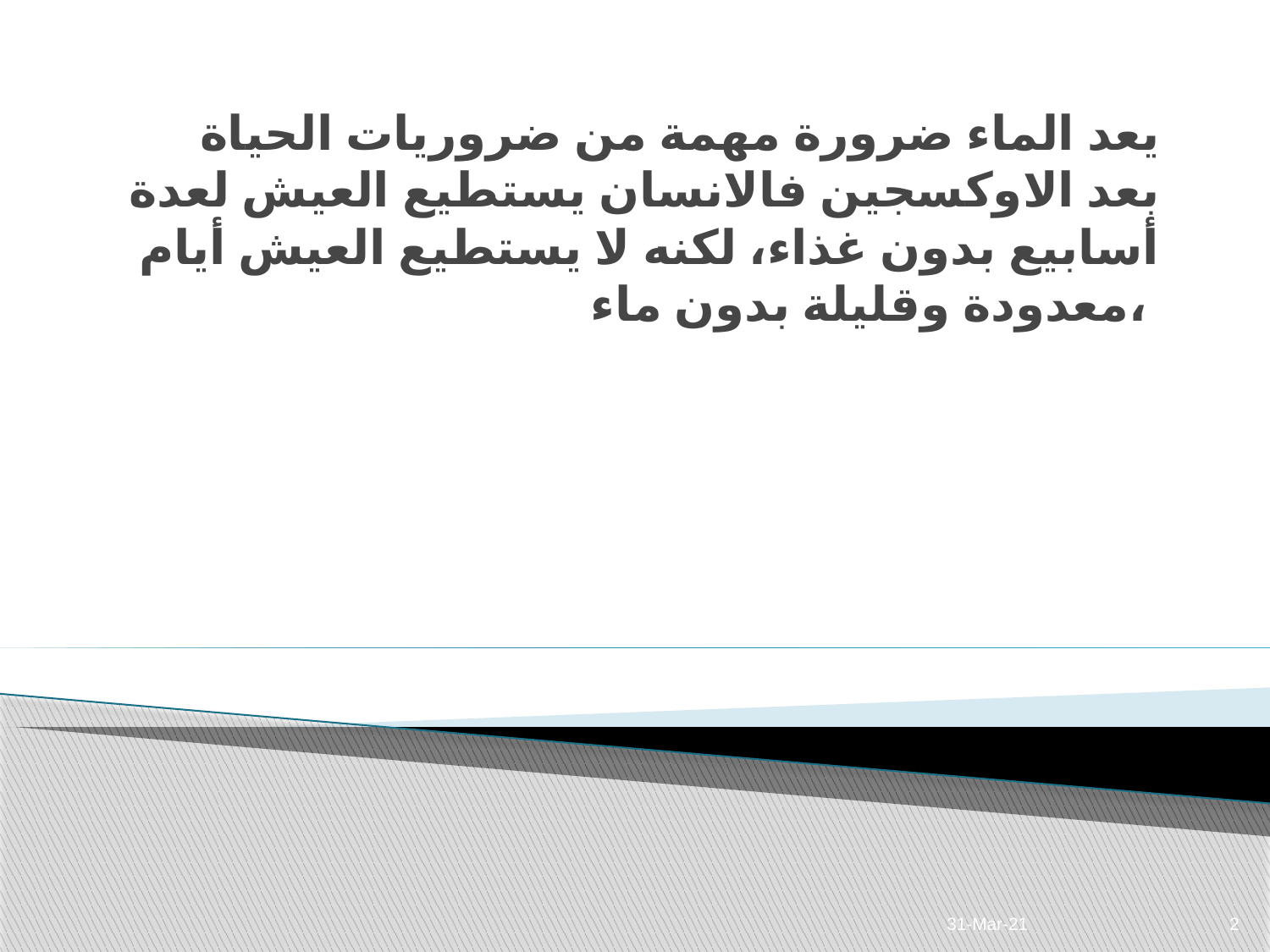

يعد الماء ضرورة مهمة من ضروريات الحياة بعد الاوكسجين فالانسان يستطيع العيش لعدة أسابيع بدون غذاء، لكنه لا يستطيع العيش أيام معدودة وقليلة بدون ماء،

31-Mar-21
2